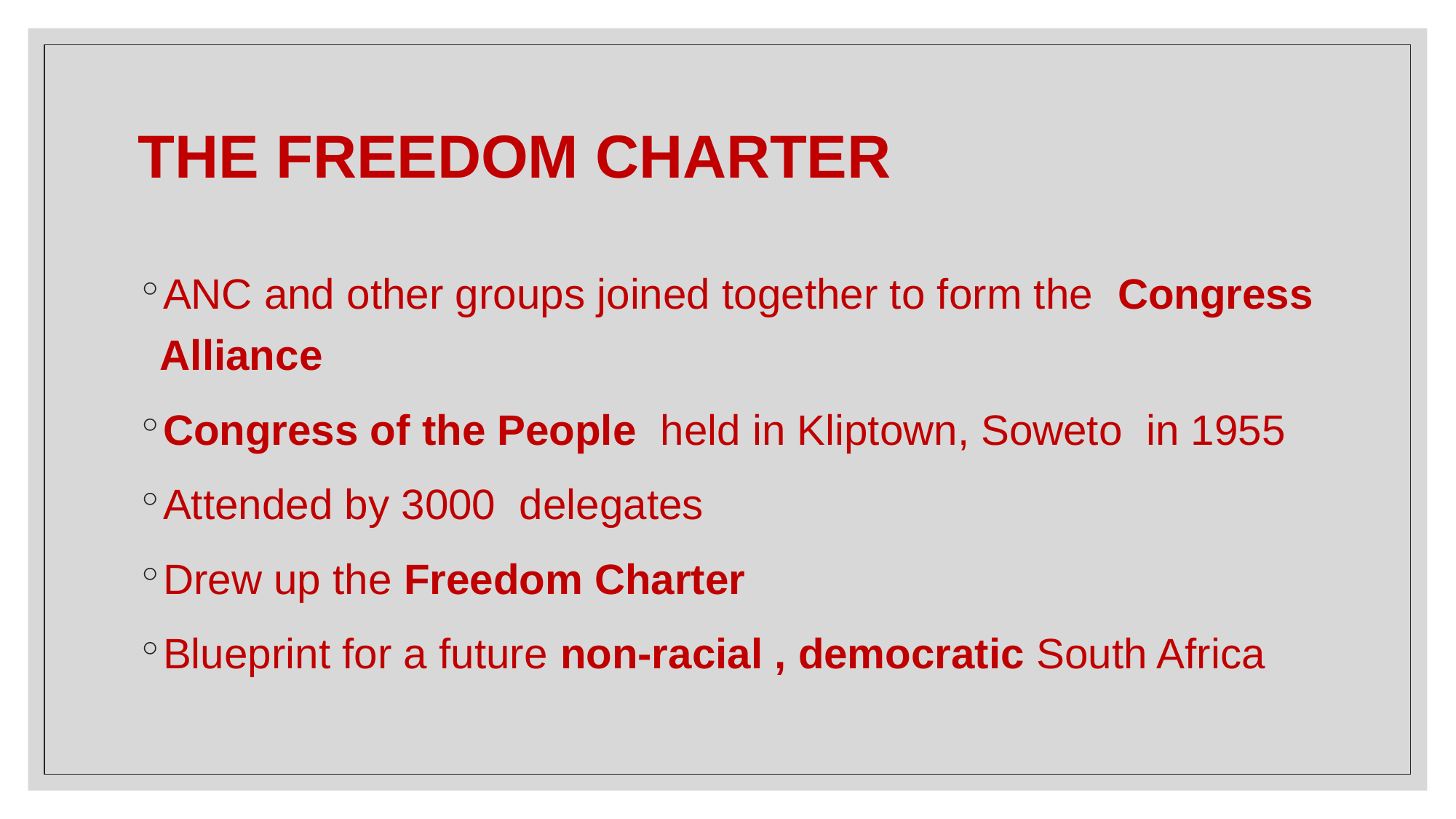

# THE FREEDOM CHARTER
ANC and other groups joined together to form the  Congress Alliance
Congress of the People  held in Kliptown, Soweto  in 1955
Attended by 3000  delegates
Drew up the Freedom Charter
Blueprint for a future non-racial , democratic South Africa